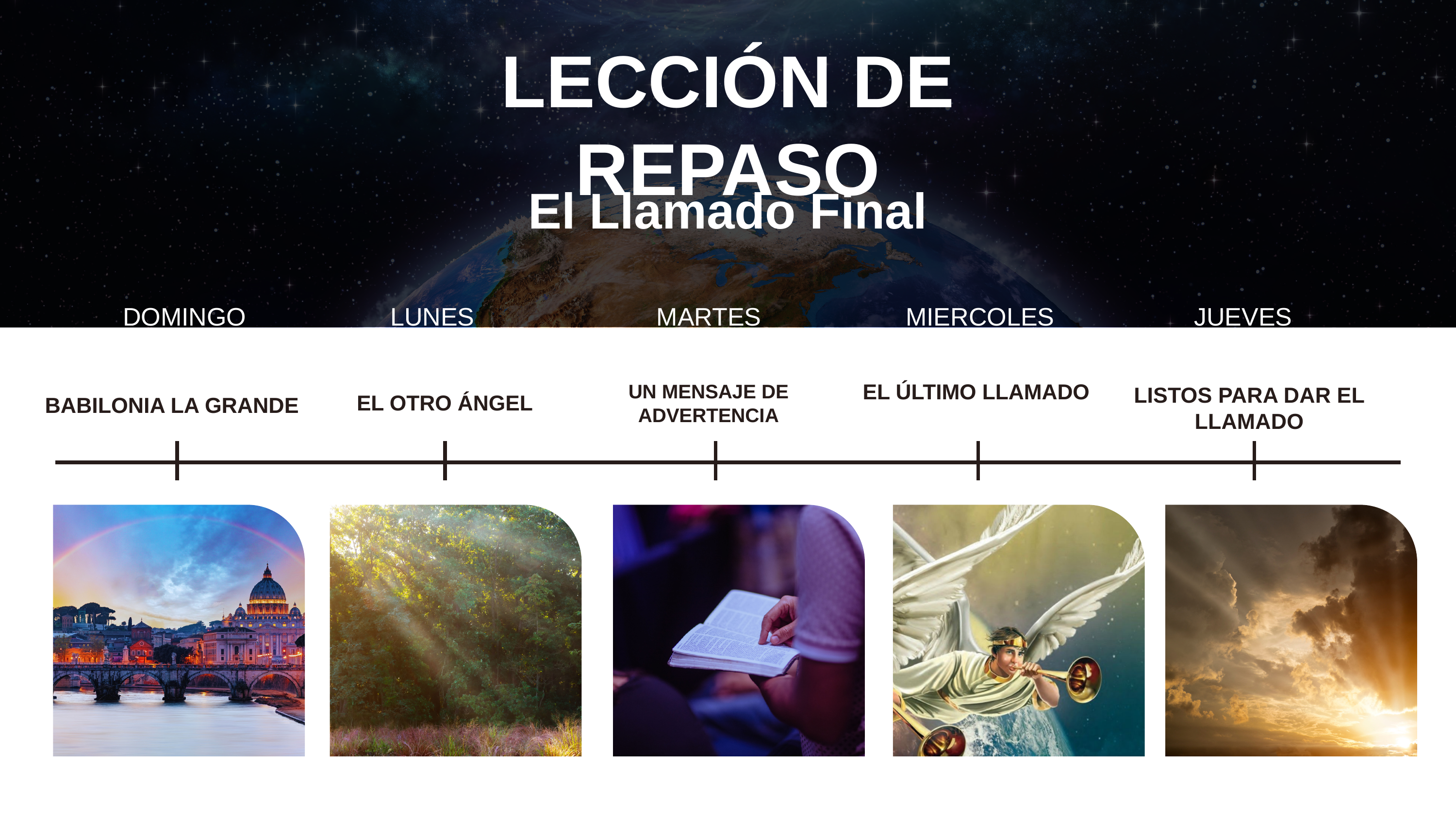

LECCIÓN DE REPASO
El Llamado Final
DOMINGO
LUNES
MARTES
MIERCOLES
JUEVES
EL ÚLTIMO LLAMADO
UN MENSAJE DE ADVERTENCIA
LISTOS PARA DAR EL LLAMADO
EL OTRO ÁNGEL
BABILONIA LA GRANDE